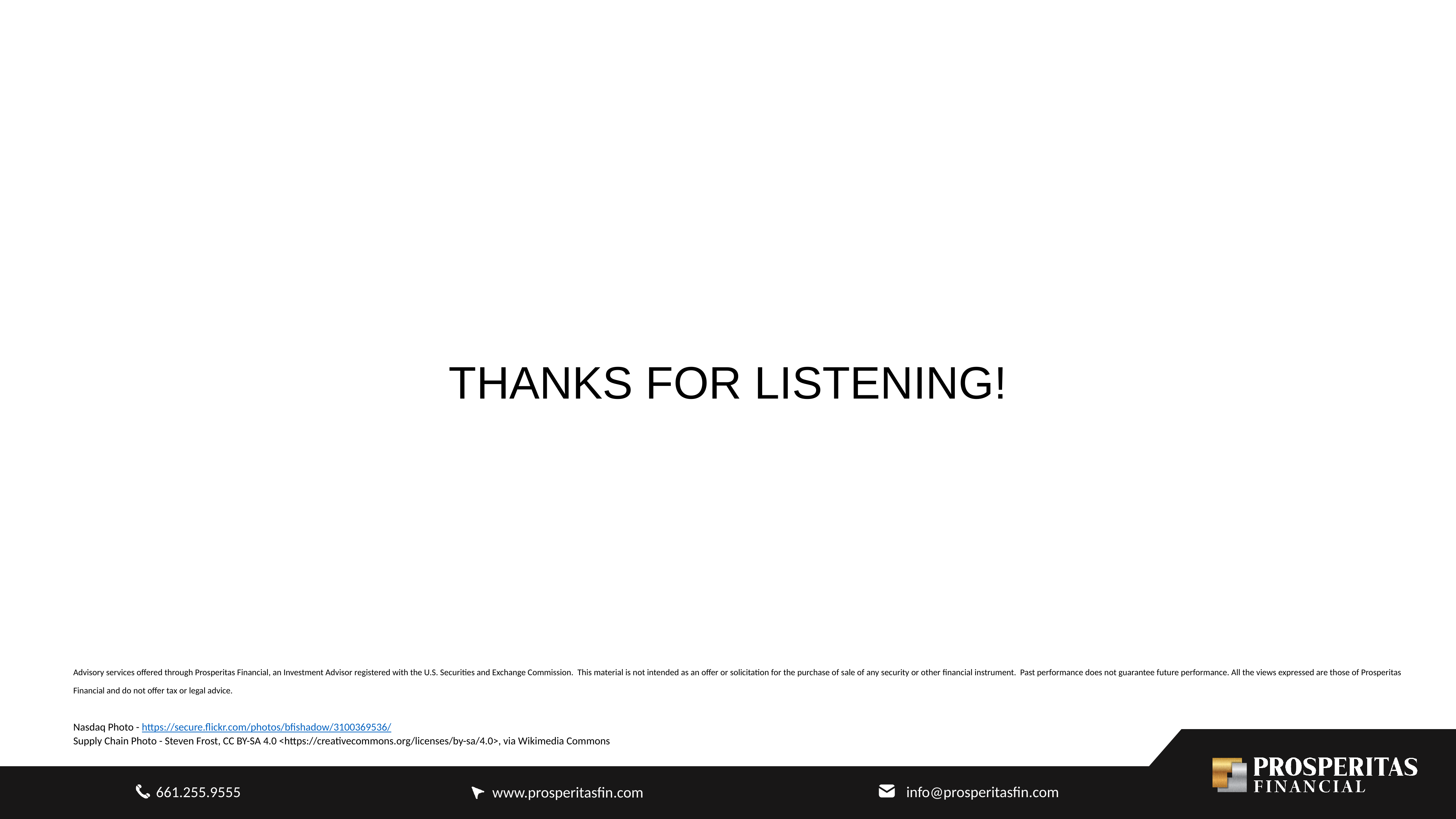

THANKS FOR LISTENING!
Advisory services offered through Prosperitas Financial, an Investment Advisor registered with the U.S. Securities and Exchange Commission.  This material is not intended as an offer or solicitation for the purchase of sale of any security or other financial instrument.  Past performance does not guarantee future performance. All the views expressed are those of Prosperitas Financial and do not offer tax or legal advice.

Nasdaq Photo - https://secure.flickr.com/photos/bfishadow/3100369536/
Supply Chain Photo - Steven Frost, CC BY-SA 4.0 <https://creativecommons.org/licenses/by-sa/4.0>, via Wikimedia Commons